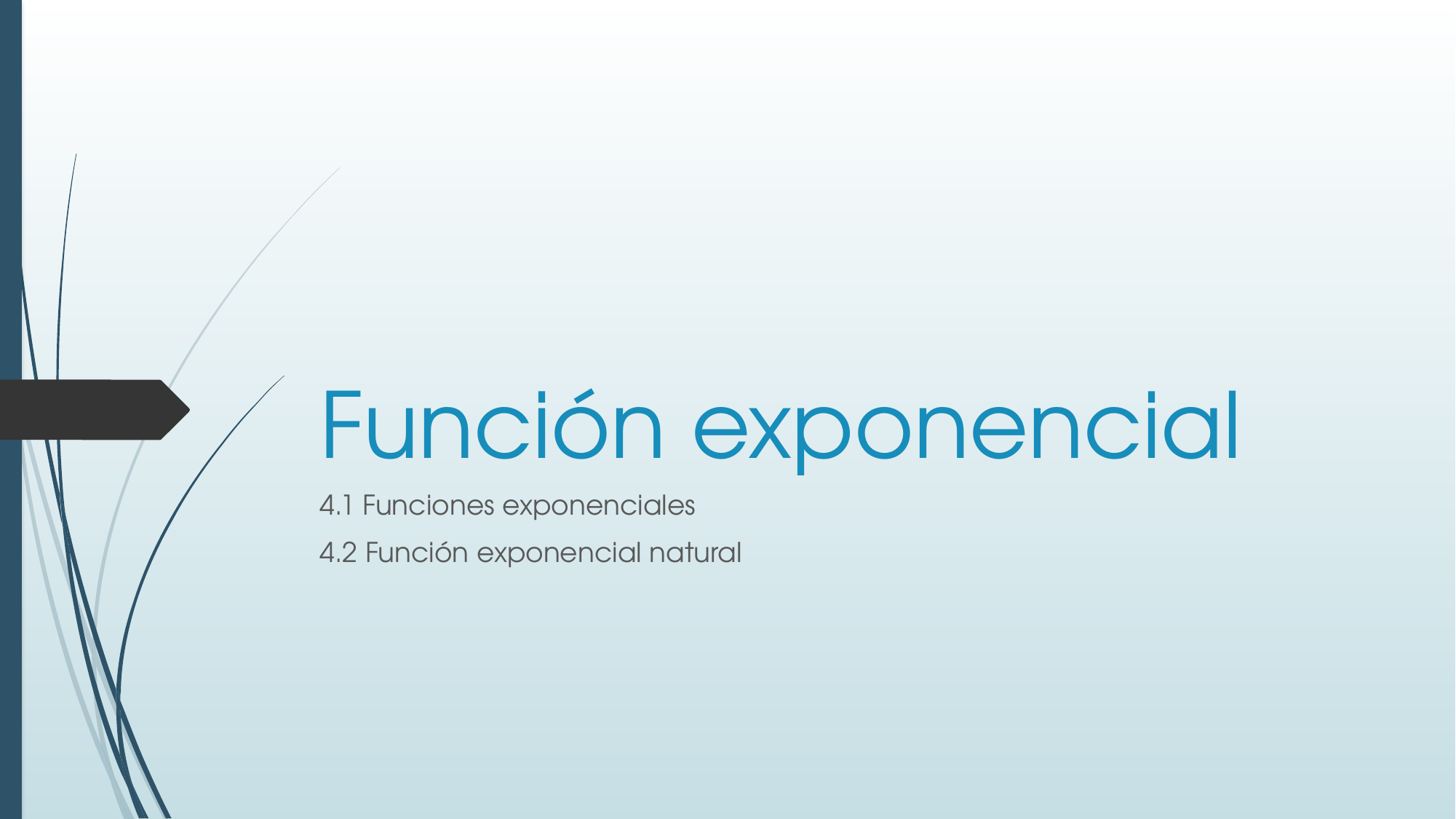

# Función exponencial
4.1 Funciones exponenciales
4.2 Función exponencial natural